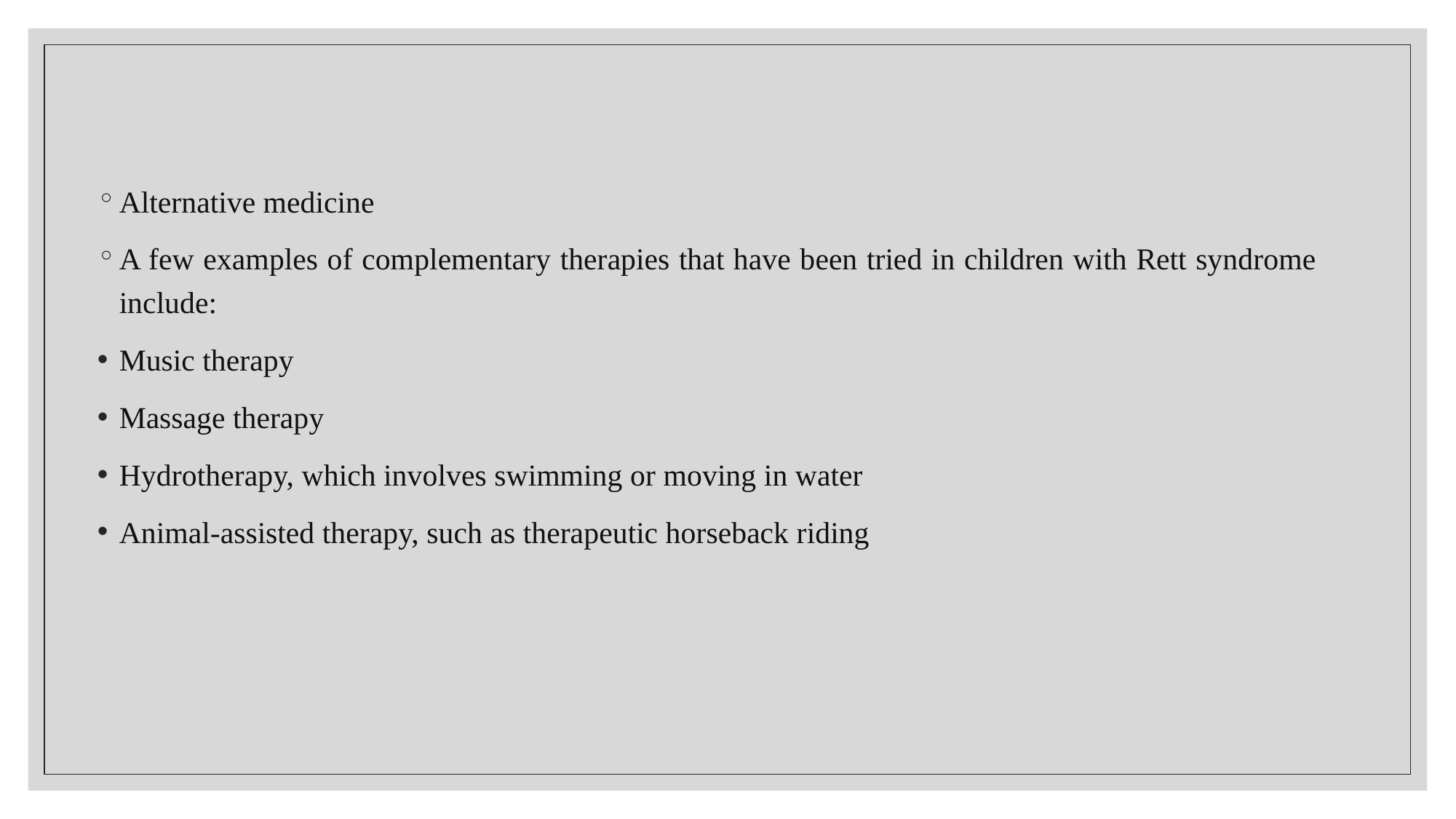

Alternative medicine
A few examples of complementary therapies that have been tried in children with Rett syndrome include:
Music therapy
Massage therapy
Hydrotherapy, which involves swimming or moving in water
Animal-assisted therapy, such as therapeutic horseback riding